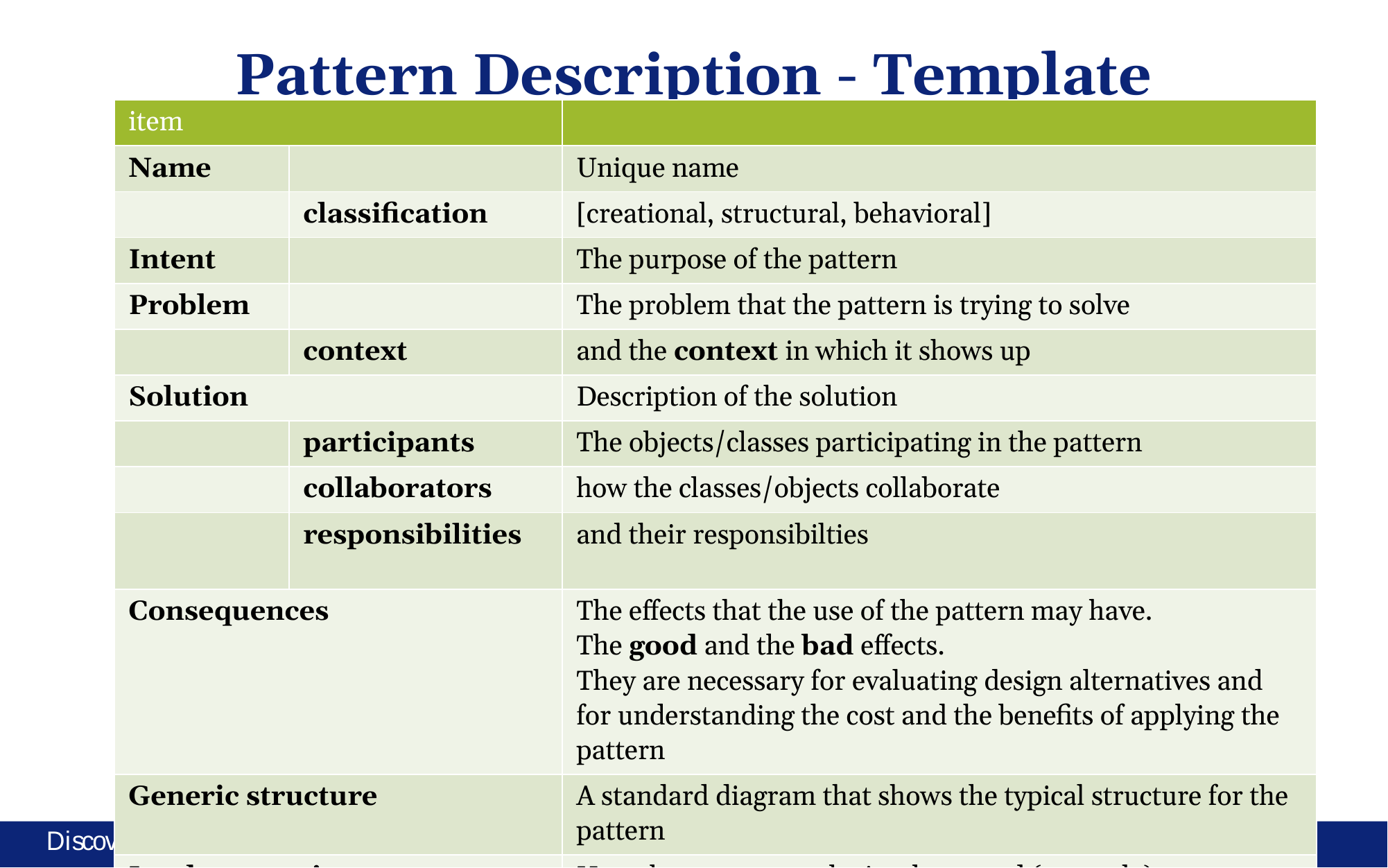

# Pattern Description - Template
| item |  |  |
| --- | --- | --- |
| Name |  | Unique name |
|  | classification | [creational, structural, behavioral] |
| Intent |  | The purpose of the pattern |
| Problem |  | The problem that the pattern is trying to solve |
|  | context | and the context in which it shows up |
| Solution |  | Description of the solution |
|  | participants | The objects/classes participating in the pattern |
|  | collaborators | how the classes/objects collaborate |
|  | responsibilities | and their responsibilties |
| Consequences |  | The effects that the use of the pattern may have. The good and the bad effects. They are necessary for evaluating design alternatives and for understanding the cost and the benefits of applying the pattern |
| Generic structure |  | A standard diagram that shows the typical structure for the pattern |
| Implementation |  | How the pattern can be implemented (example) |